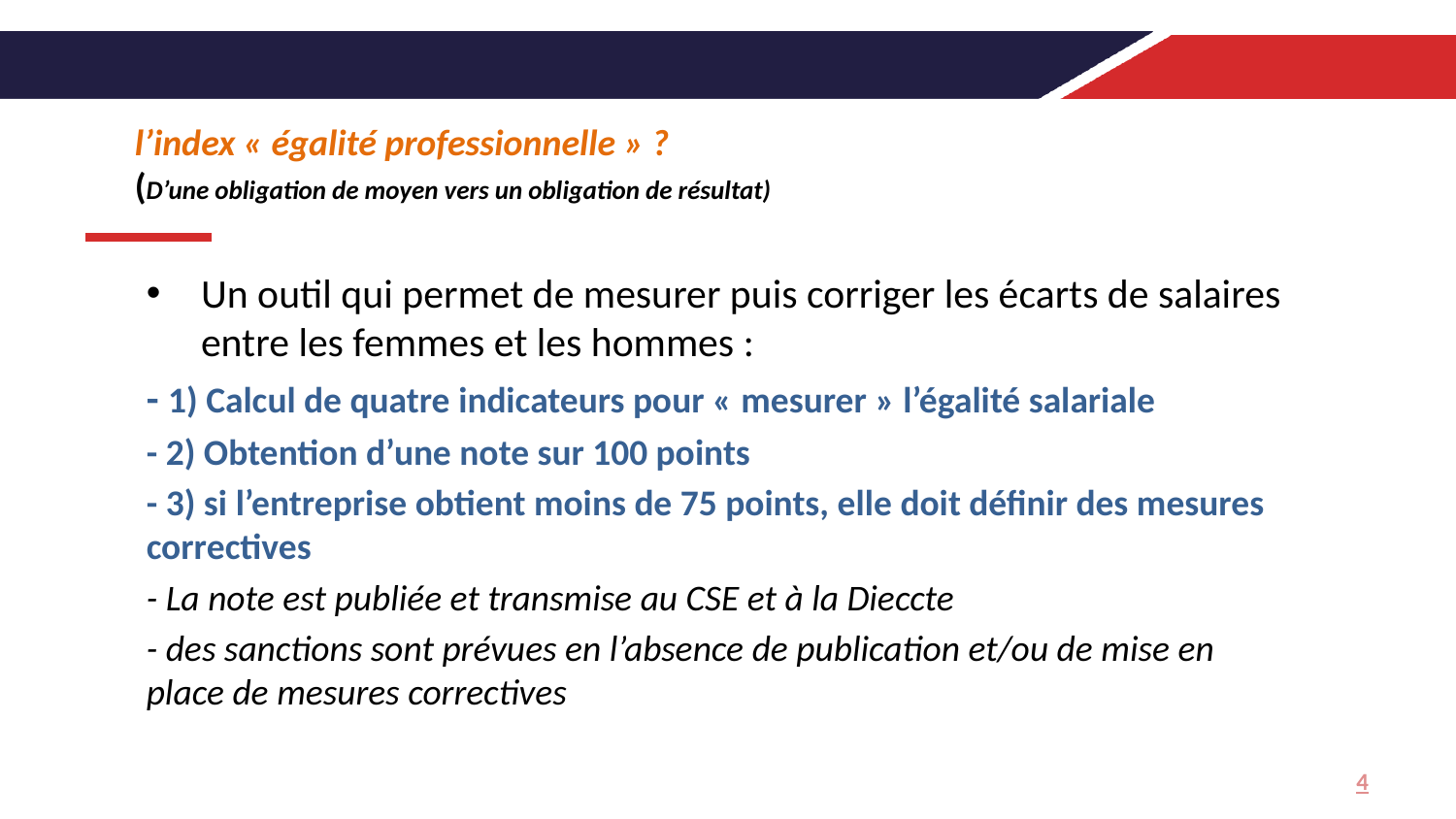

# l’index « égalité professionnelle » ? (D’une obligation de moyen vers un obligation de résultat)
Un outil qui permet de mesurer puis corriger les écarts de salaires entre les femmes et les hommes :
- 1) Calcul de quatre indicateurs pour « mesurer » l’égalité salariale
- 2) Obtention d’une note sur 100 points
- 3) si l’entreprise obtient moins de 75 points, elle doit définir des mesures  correctives
- La note est publiée et transmise au CSE et à la Dieccte
- des sanctions sont prévues en l’absence de publication et/ou de mise en place de mesures correctives

4